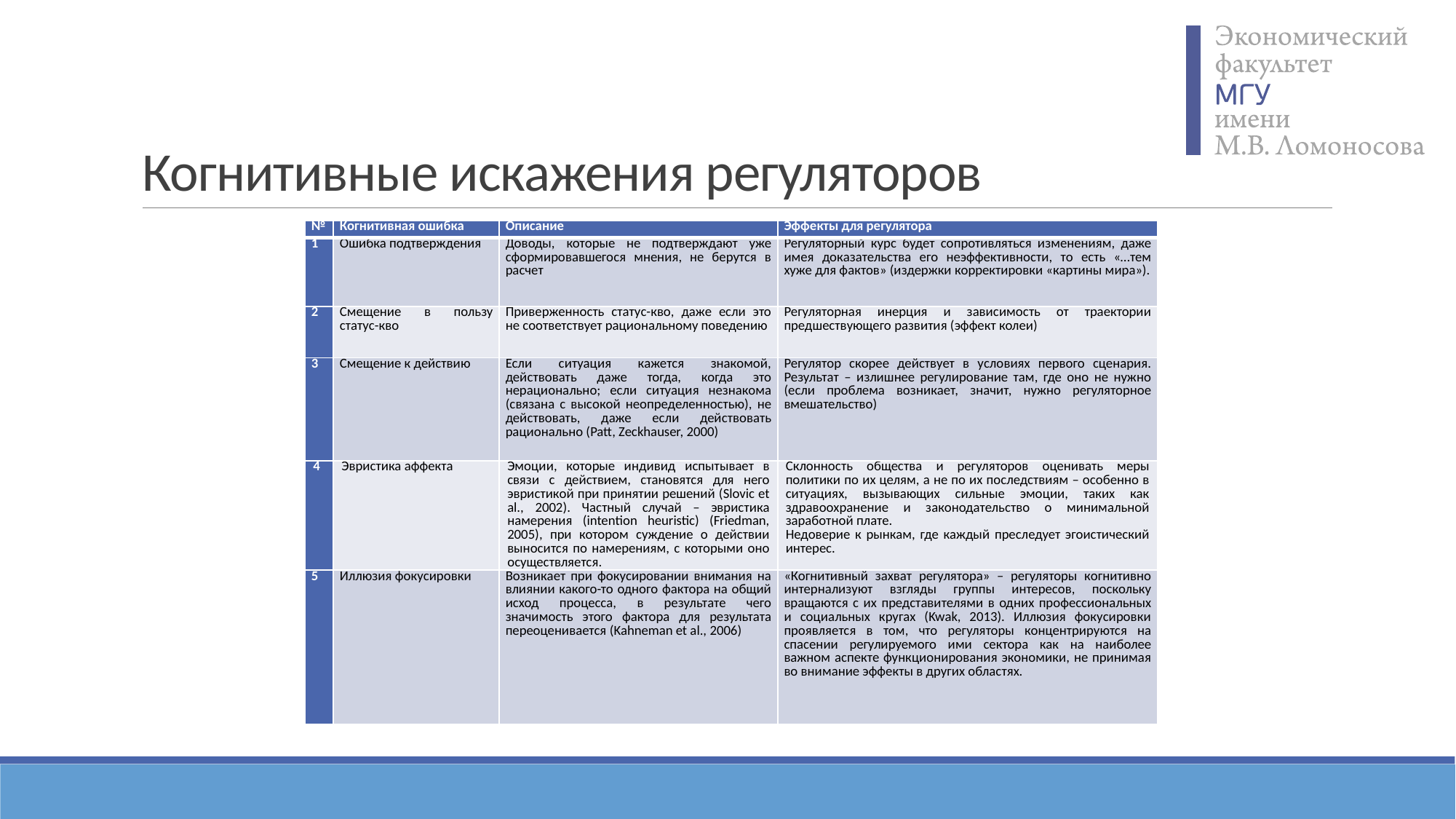

# Когнитивные искажения регуляторов
| № | Когнитивная ошибка | Описание | Эффекты для регулятора |
| --- | --- | --- | --- |
| 1 | Ошибка подтверждения | Доводы, которые не подтверждают уже сформировавшегося мнения, не берутся в расчет | Регуляторный курс будет сопротивляться изменениям, даже имея доказательства его неэффективности, то есть «…тем хуже для фактов» (издержки корректировки «картины мира»). |
| 2 | Смещение в пользу статус-кво | Приверженность статус-кво, даже если это не соответствует рациональному поведению | Регуляторная инерция и зависимость от траектории предшествующего развития (эффект колеи) |
| 3 | Смещение к действию | Если ситуация кажется знакомой, действовать даже тогда, когда это нерационально; если ситуация незнакома (связана с высокой неопределенностью), не действовать, даже если действовать рационально (Patt, Zeckhauser, 2000) | Регулятор скорее действует в условиях первого сценария. Результат – излишнее регулирование там, где оно не нужно (если проблема возникает, значит, нужно регуляторное вмешательство) |
| 4 | Эвристика аффекта | Эмоции, которые индивид испытывает в связи с действием, становятся для него эвристикой при принятии решений (Slovic et al., 2002). Частный случай – эвристика намерения (intention heuristic) (Friedman, 2005), при котором суждение о действии выносится по намерениям, с которыми оно осуществляется. | Склонность общества и регуляторов оценивать меры политики по их целям, а не по их последствиям – особенно в ситуациях, вызывающих сильные эмоции, таких как здравоохранение и законодательство о минимальной заработной плате. Недоверие к рынкам, где каждый преследует эгоистический интерес. |
| 5 | Иллюзия фокусировки | Возникает при фокусировании внимания на влиянии какого-то одного фактора на общий исход процесса, в результате чего значимость этого фактора для результата переоценивается (Kahneman et al., 2006) | «Когнитивный захват регулятора» – регуляторы когнитивно интернализуют взгляды группы интересов, поскольку вращаются с их представителями в одних профессиональных и социальных кругах (Kwak, 2013). Иллюзия фокусировки проявляется в том, что регуляторы концентрируются на спасении регулируемого ими сектора как на наиболее важном аспекте функционирования экономики, не принимая во внимание эффекты в других областях. |